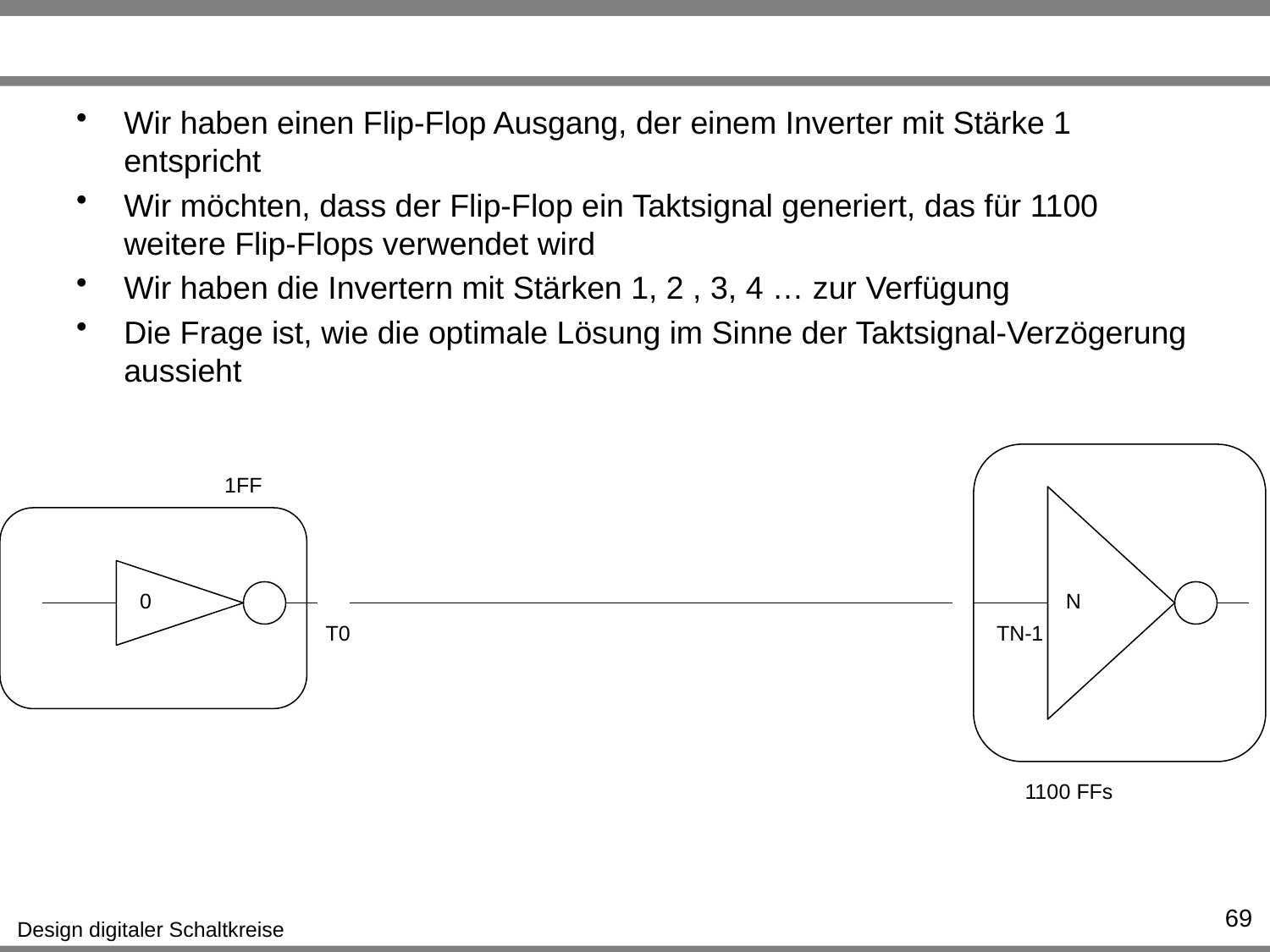

#
Wir haben einen Flip-Flop Ausgang, der einem Inverter mit Stärke 1 entspricht
Wir möchten, dass der Flip-Flop ein Taktsignal generiert, das für 1100 weitere Flip-Flops verwendet wird
Wir haben die Invertern mit Stärken 1, 2 , 3, 4 … zur Verfügung
Die Frage ist, wie die optimale Lösung im Sinne der Taktsignal-Verzögerung aussieht

1FF

0

N

T0
TN-1
1100 FFs
69